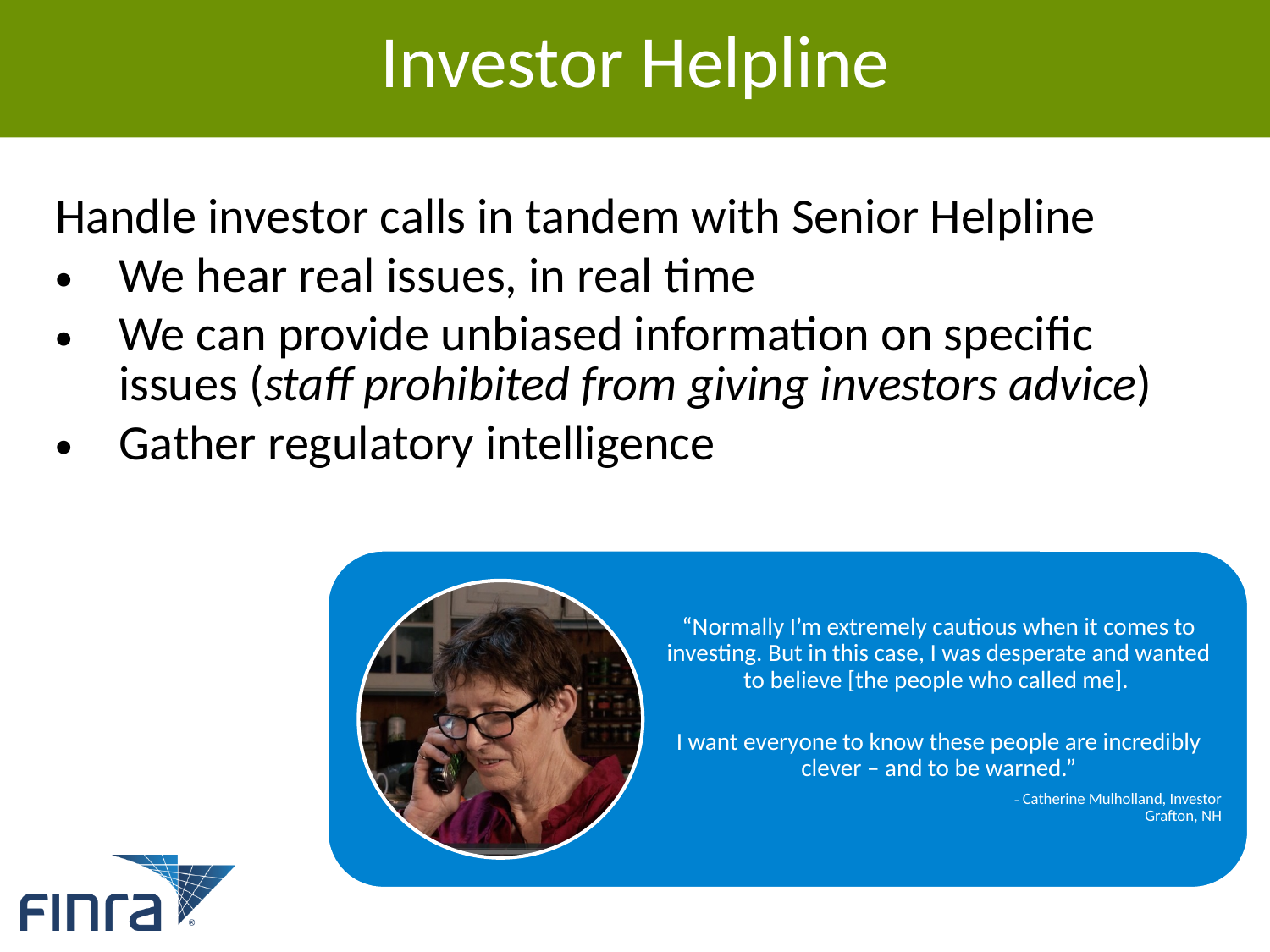

# Investor Helpline
Handle investor calls in tandem with Senior Helpline
We hear real issues, in real time
We can provide unbiased information on specific issues (staff prohibited from giving investors advice)
Gather regulatory intelligence

“Normally I’m extremely cautious when it comes to investing. But in this case, I was desperate and wanted to believe [the people who called me].
I want everyone to know these people are incredibly clever – and to be warned.”
– Catherine Mulholland, Investor
Grafton, NH